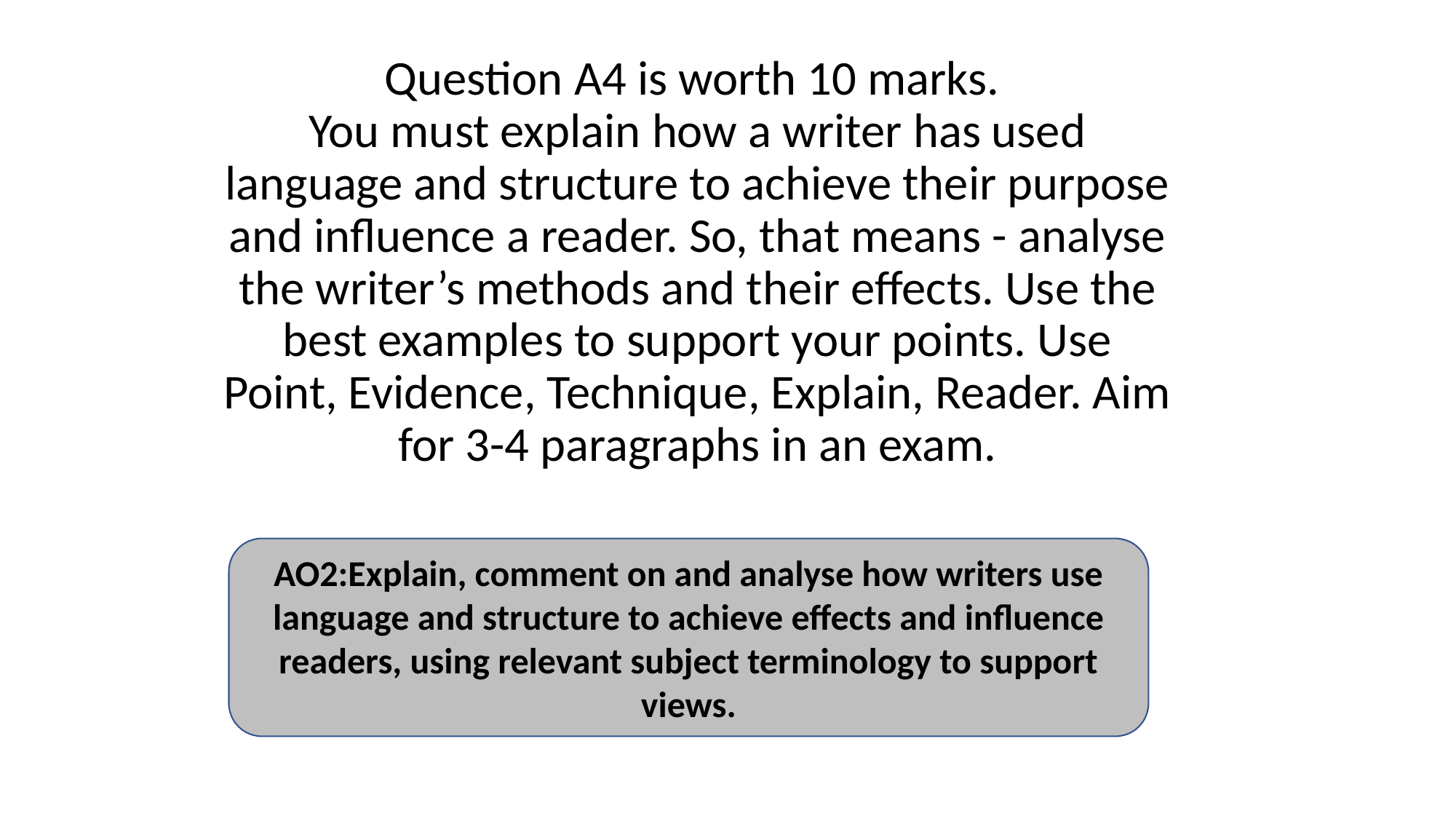

# Question A4 is worth 10 marks. You must explain how a writer has used language and structure to achieve their purpose and influence a reader. So, that means - analyse the writer’s methods and their effects. Use the best examples to support your points. Use Point, Evidence, Technique, Explain, Reader. Aim for 3-4 paragraphs in an exam.
AO2:Explain, comment on and analyse how writers use language and structure to achieve effects and influence readers, using relevant subject terminology to support views.